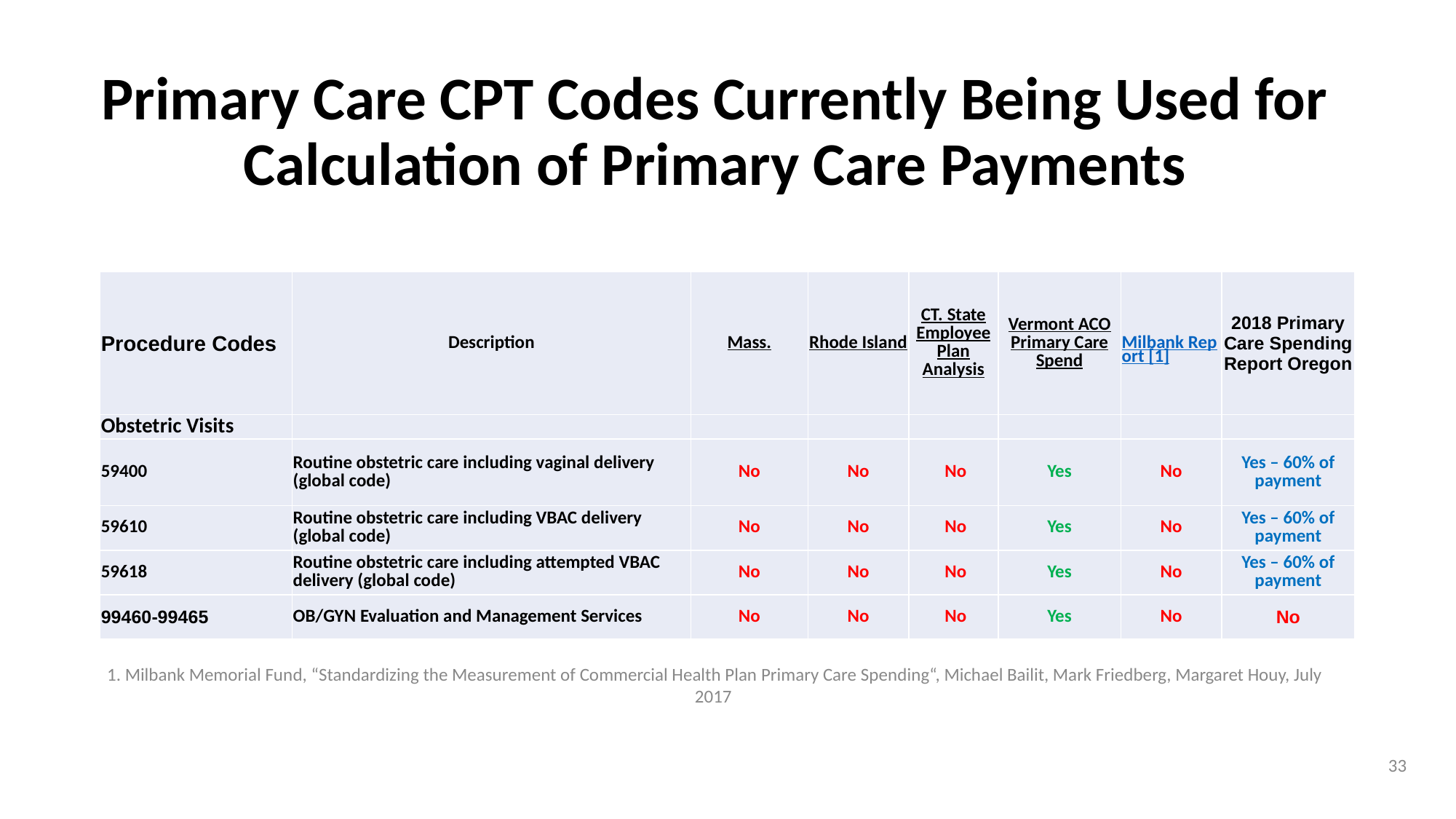

# Primary Care CPT Codes Currently Being Used for Calculation of Primary Care Payments
| Procedure Codes | Description | Mass. | Rhode Island | CT. State Employee Plan Analysis | Vermont ACO Primary Care Spend | Milbank Report [1] | 2018 Primary Care Spending Report Oregon |
| --- | --- | --- | --- | --- | --- | --- | --- |
| Obstetric Visits |  |  |  |  |  |  |  |
| 59400 | Routine obstetric care including vaginal delivery (global code) | No | No | No | Yes | No | Yes – 60% of payment |
| 59610 | Routine obstetric care including VBAC delivery (global code) | No | No | No | Yes | No | Yes – 60% of payment |
| 59618 | Routine obstetric care including attempted VBAC delivery (global code) | No | No | No | Yes | No | Yes – 60% of payment |
| 99460-99465 | OB/GYN Evaluation and Management Services | No | No | No | Yes | No | No |
1. Milbank Memorial Fund, “Standardizing the Measurement of Commercial Health Plan Primary Care Spending“, Michael Bailit, Mark Friedberg, Margaret Houy, July 2017

33